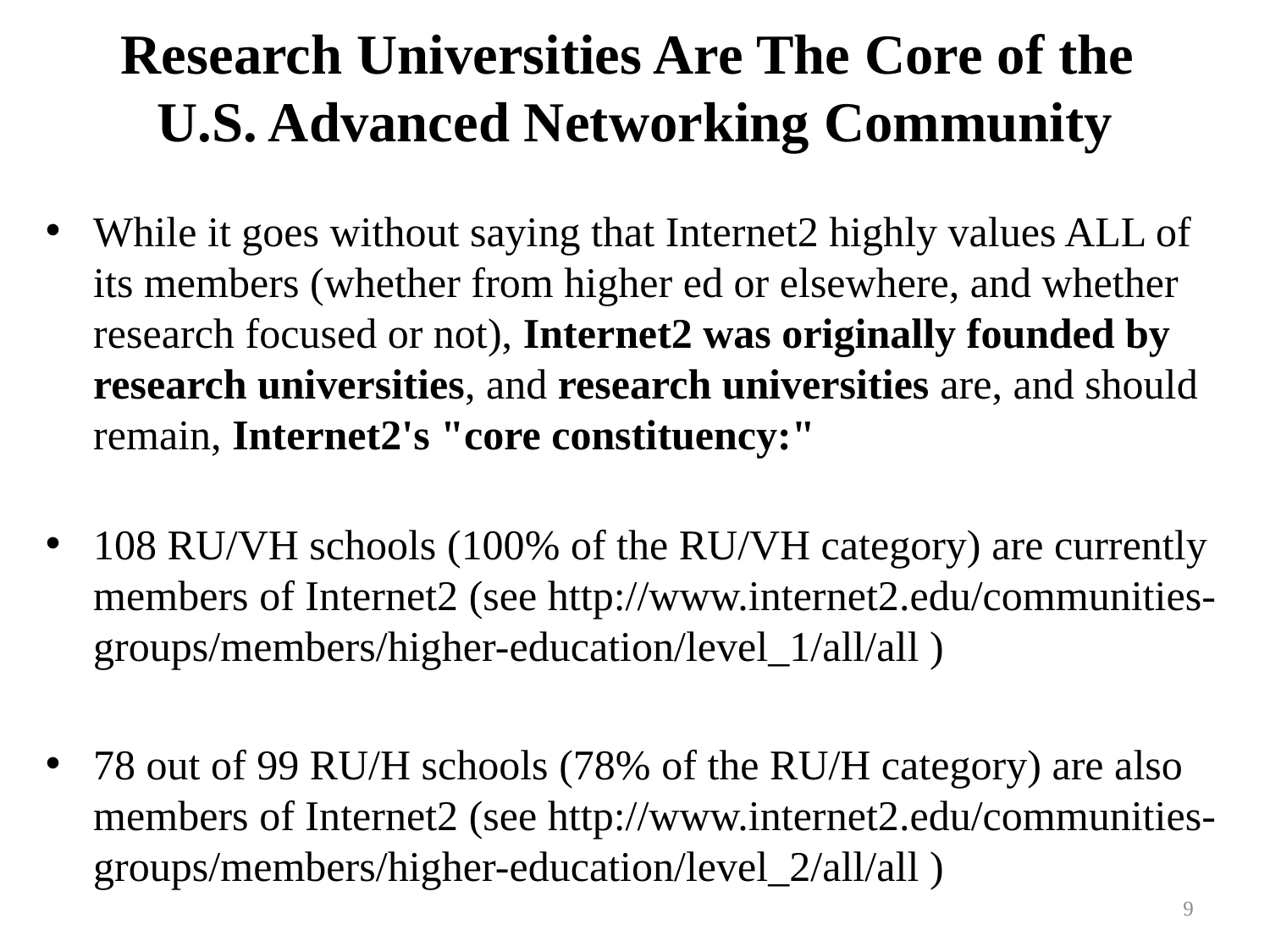

# Research Universities Are The Core of the U.S. Advanced Networking Community
While it goes without saying that Internet2 highly values ALL of its members (whether from higher ed or elsewhere, and whether research focused or not), Internet2 was originally founded by research universities, and research universities are, and should remain, Internet2's "core constituency:"
108 RU/VH schools (100% of the RU/VH category) are currently members of Internet2 (see http://www.internet2.edu/communities-groups/members/higher-education/level_1/all/all )

78 out of 99 RU/H schools (78% of the RU/H category) are also members of Internet2 (see http://www.internet2.edu/communities-groups/members/higher-education/level_2/all/all )
9